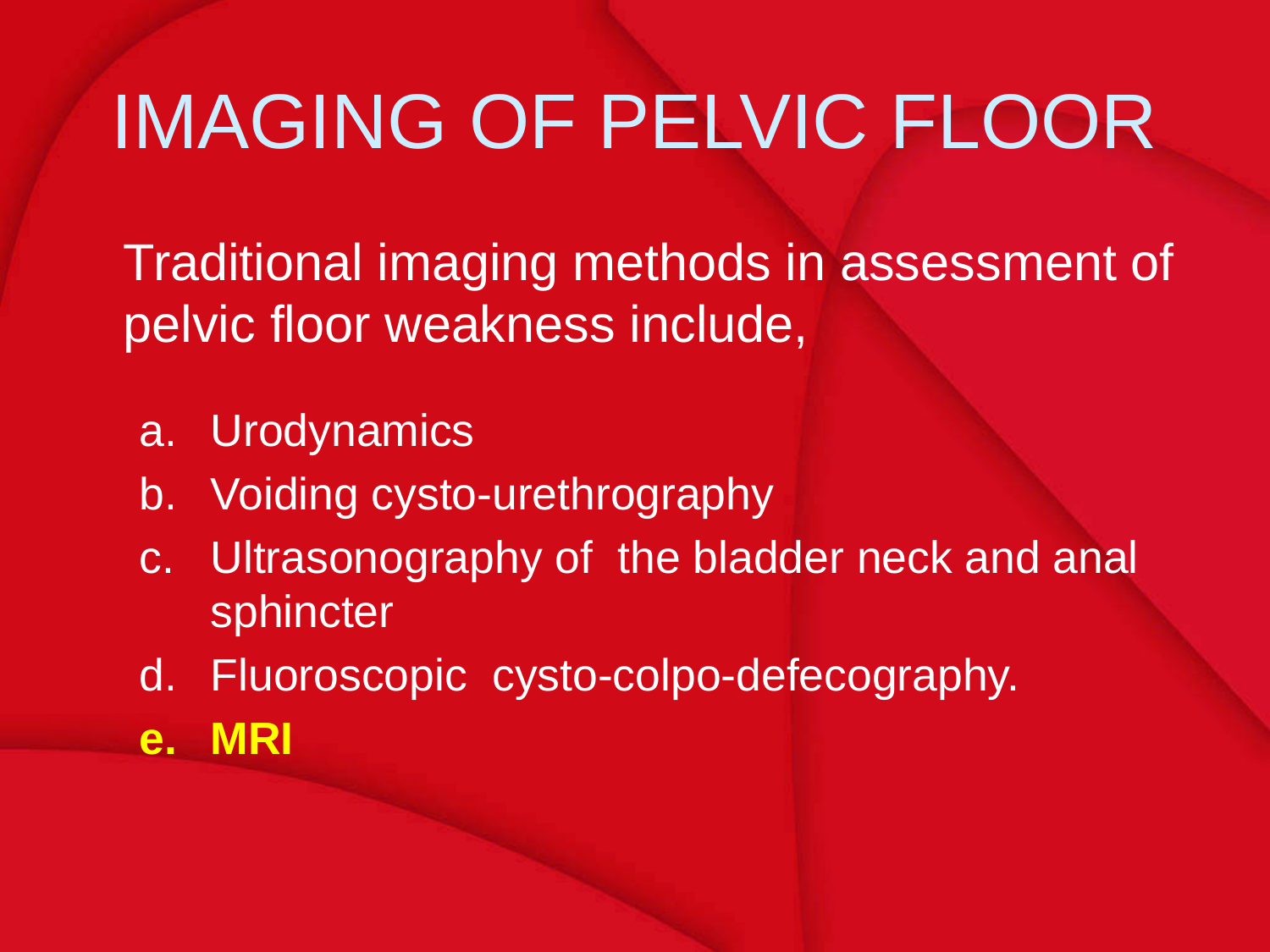

# IMAGING OF PELVIC FLOOR
	Traditional imaging methods in assessment of  pelvic floor weakness include,

Urodynamics
Voiding cysto-urethrography
Ultrasonography of  the bladder neck and anal sphincter
Fluoroscopic  cysto-colpo-defecography.
MRI